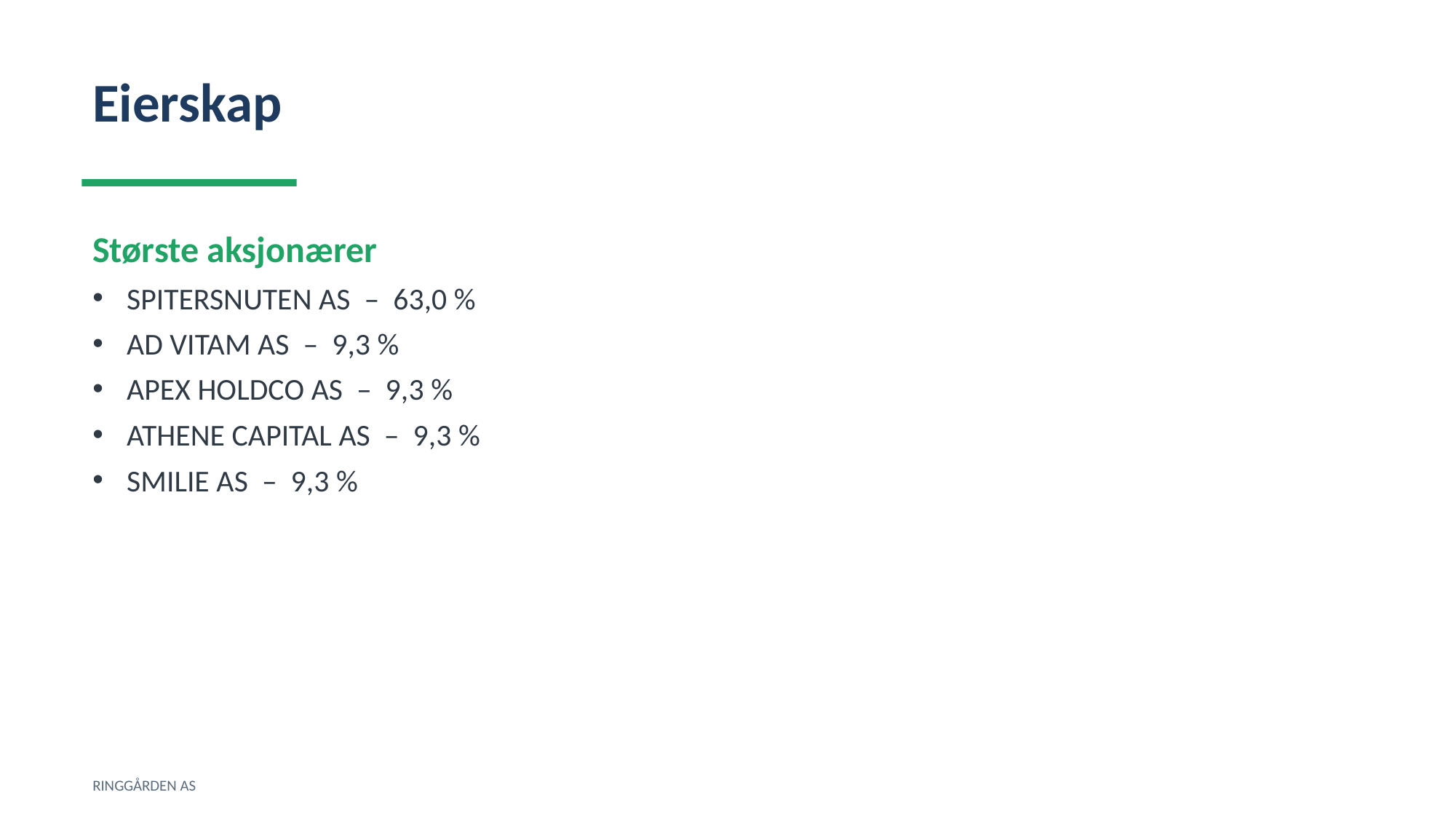

Eierskap

Største aksjonærer
SPITERSNUTEN AS  –  63,0 %
AD VITAM AS  –  9,3 %
APEX HOLDCO AS  –  9,3 %
ATHENE CAPITAL AS  –  9,3 %
SMILIE AS  –  9,3 %
RINGGÅRDEN AS